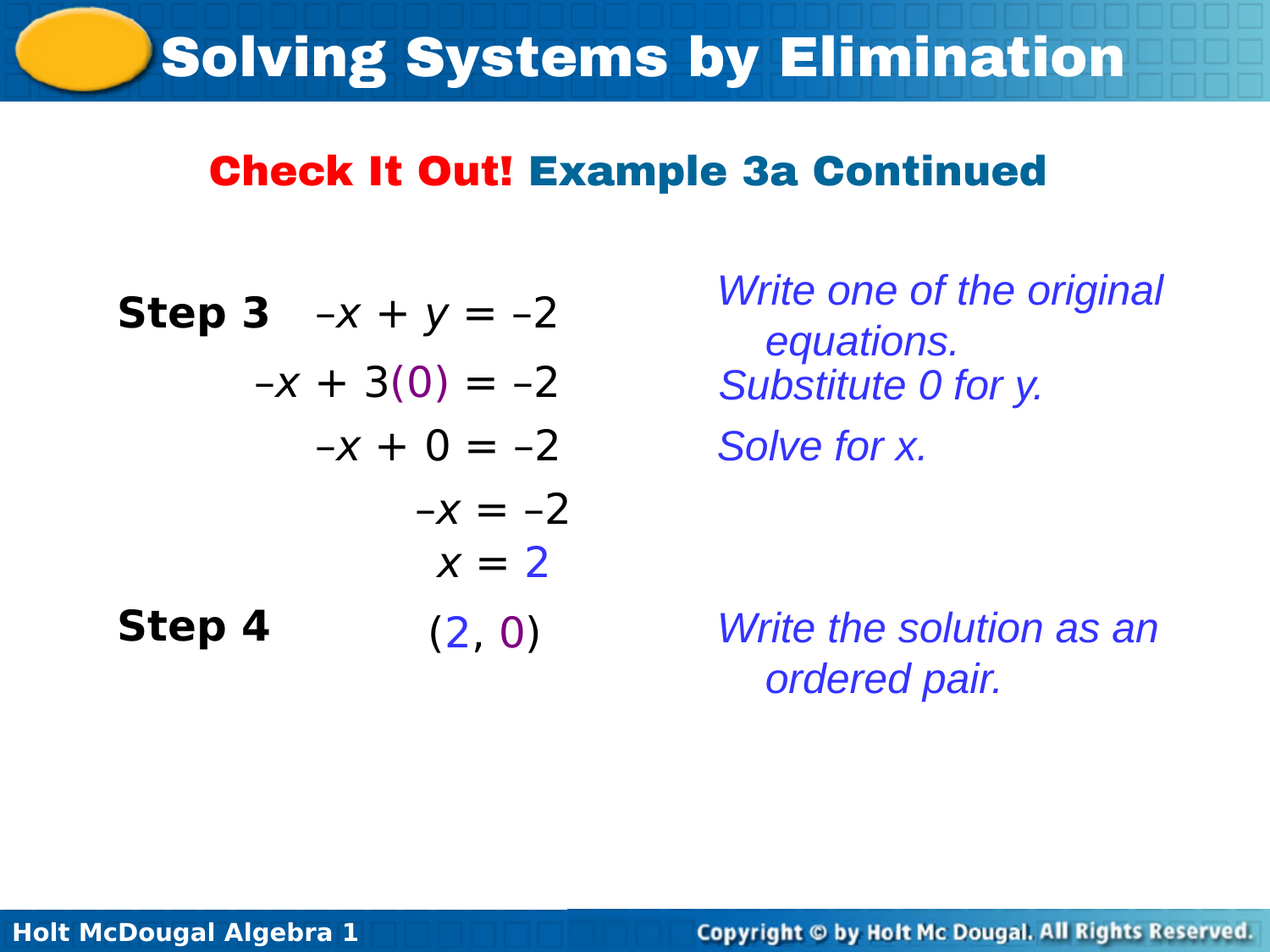

Check It Out! Example 3a Continued
Write one of the original equations.
–x + y = –2
Step 3
–x + 3(0) = –2
Substitute 0 for y.
–x + 0 = –2
Solve for x.
–x = –2
x = 2
Step 4
Write the solution as an ordered pair.
(2, 0)